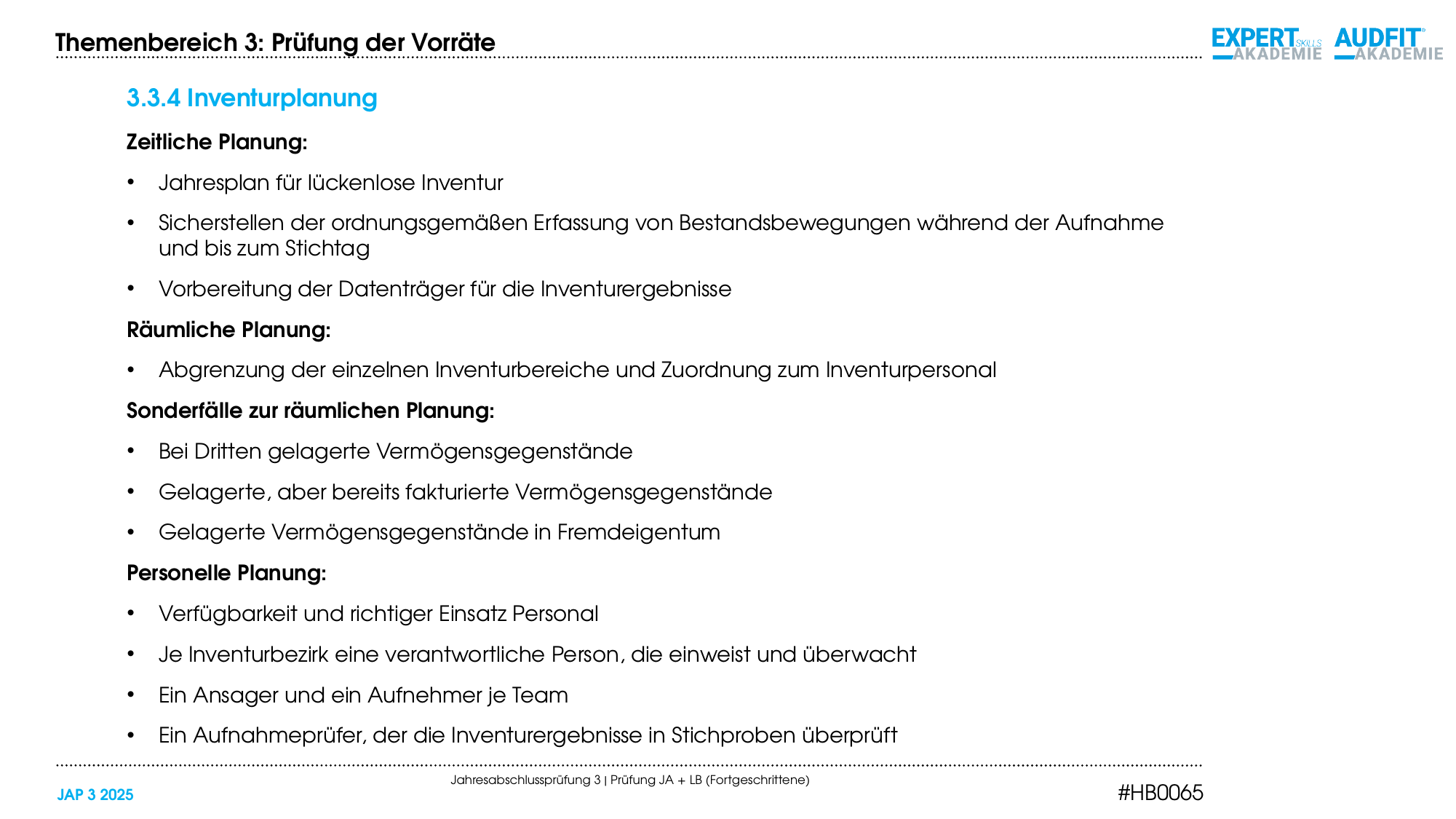

Themenbereich 3: Prüfung der Vorräte
3.3.4 Inventurplanung
Zeitliche Planung:
Jahresplan für lückenlose Inventur
Sicherstellen der ordnungsgemäßen Erfassung von Bestandsbewegungen während der Aufnahme
und bis zum Stichtag
Vorbereitung der Datenträger für die Inventurergebnisse
Räumliche Planung:
Abgrenzung der einzelnen Inventurbereiche und Zuordnung zum Inventurpersonal
Sonderfälle zur räumlichen Planung:
Bei Dritten gelagerte Vermögensgegenstände
Gelagerte, aber bereits fakturierte Vermögensgegenstände
Gelagerte Vermögensgegenstände in Fremdeigentum
Personelle Planung:
Verfügbarkeit und richtiger Einsatz Personal
Je Inventurbezirk eine verantwortliche Person, die einweist und überwacht
Ein Ansager und ein Aufnehmer je Team
Ein Aufnahmeprüfer, der die Inventurergebnisse in Stichproben überprüft